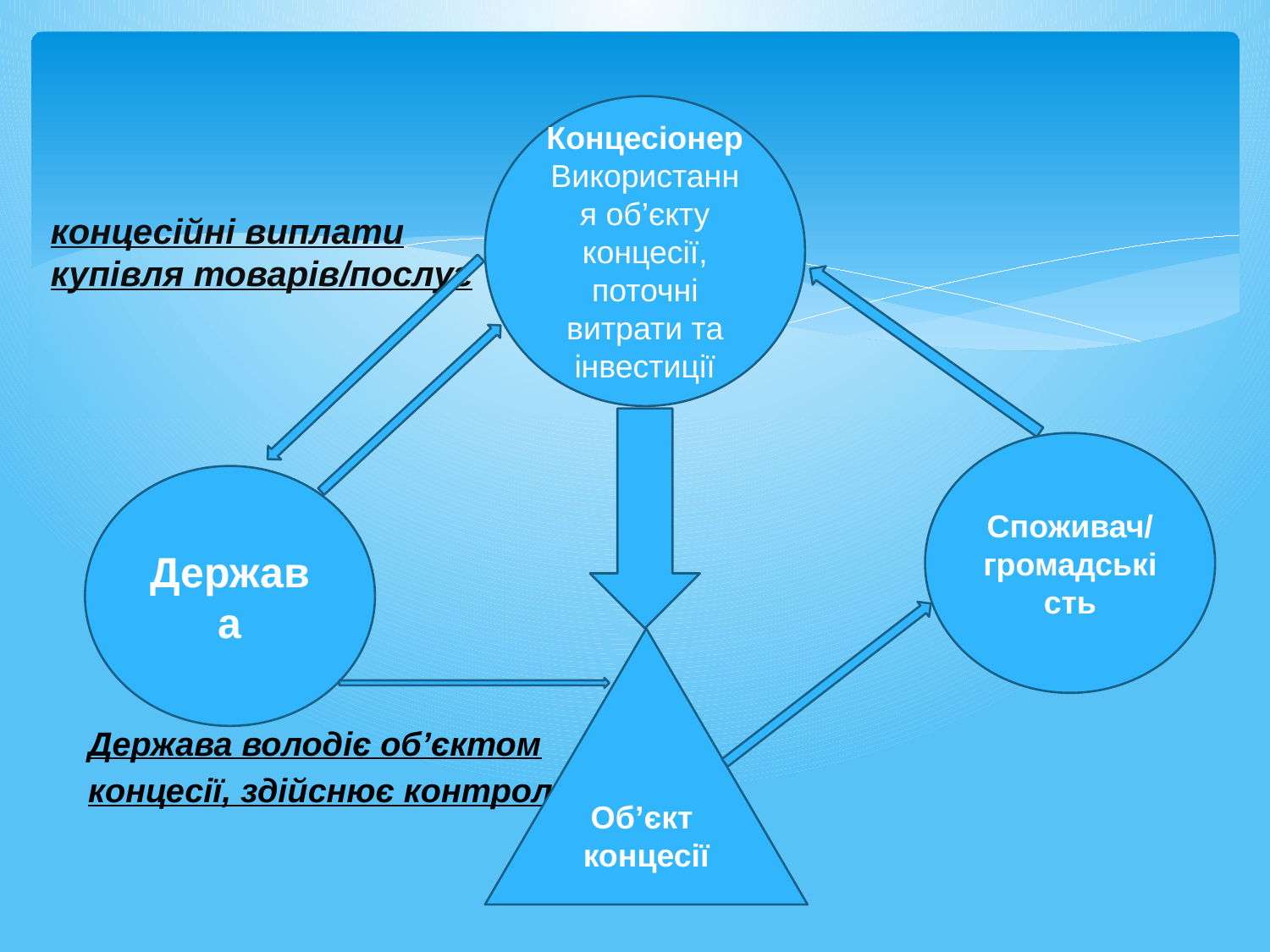

Концесіонер
Використання об’єкту концесії, поточні витрати та інвестиції
# концесійні виплати купівля товарів/послуг

Держава володіє об’єктом
концесії, здійснює контроль

Споживач/
громадськість
Держава
Об’єкт  концесії